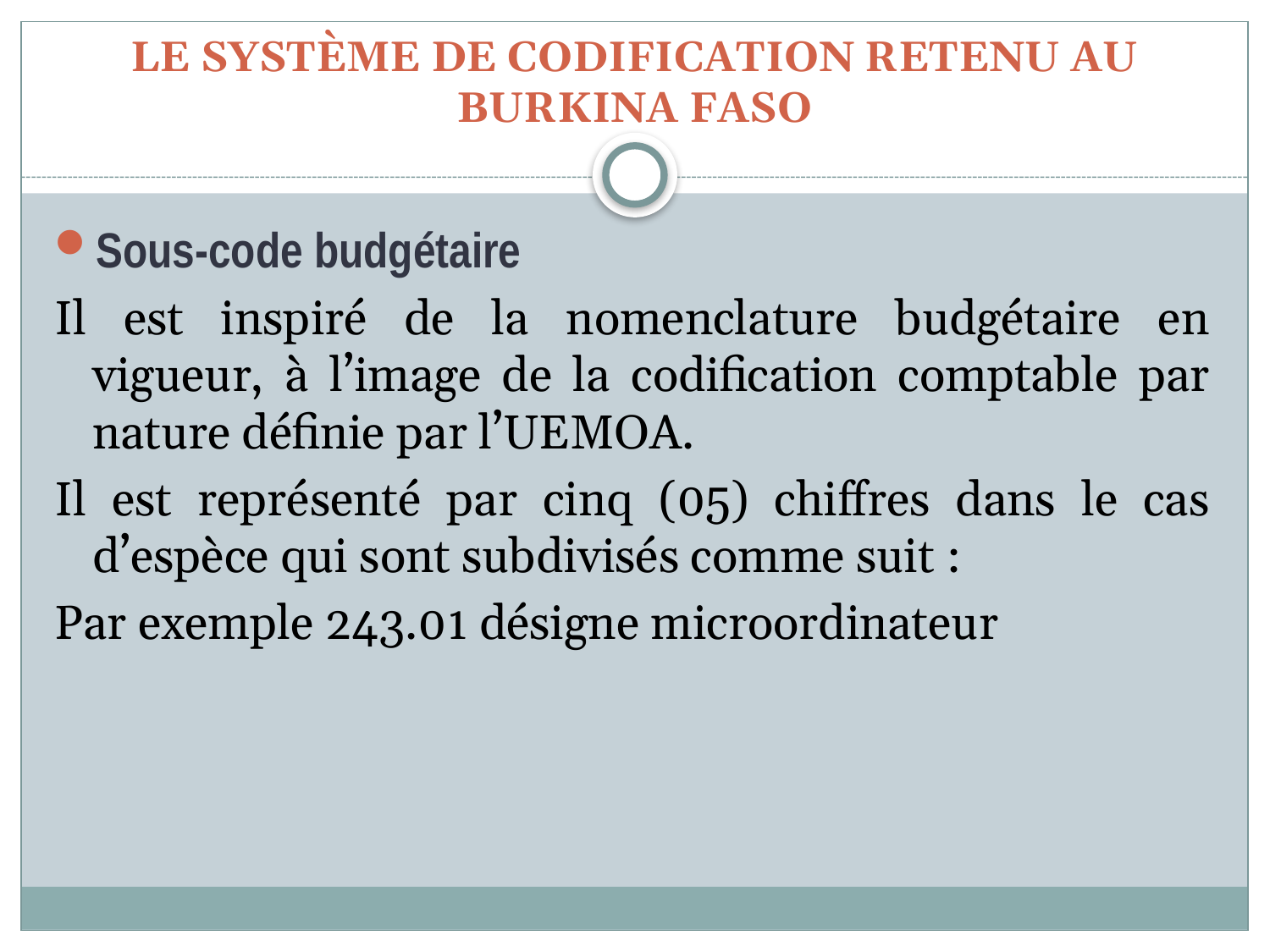

# LE SYSTÈME DE CODIFICATION RETENU AU BURKINA FASO
Sous-code budgétaire
Il est inspiré de la nomenclature budgétaire en vigueur, à l’image de la codification comptable par nature définie par l’UEMOA.
Il est représenté par cinq (05) chiffres dans le cas d’espèce qui sont subdivisés comme suit :
Par exemple 243.01 désigne microordinateur